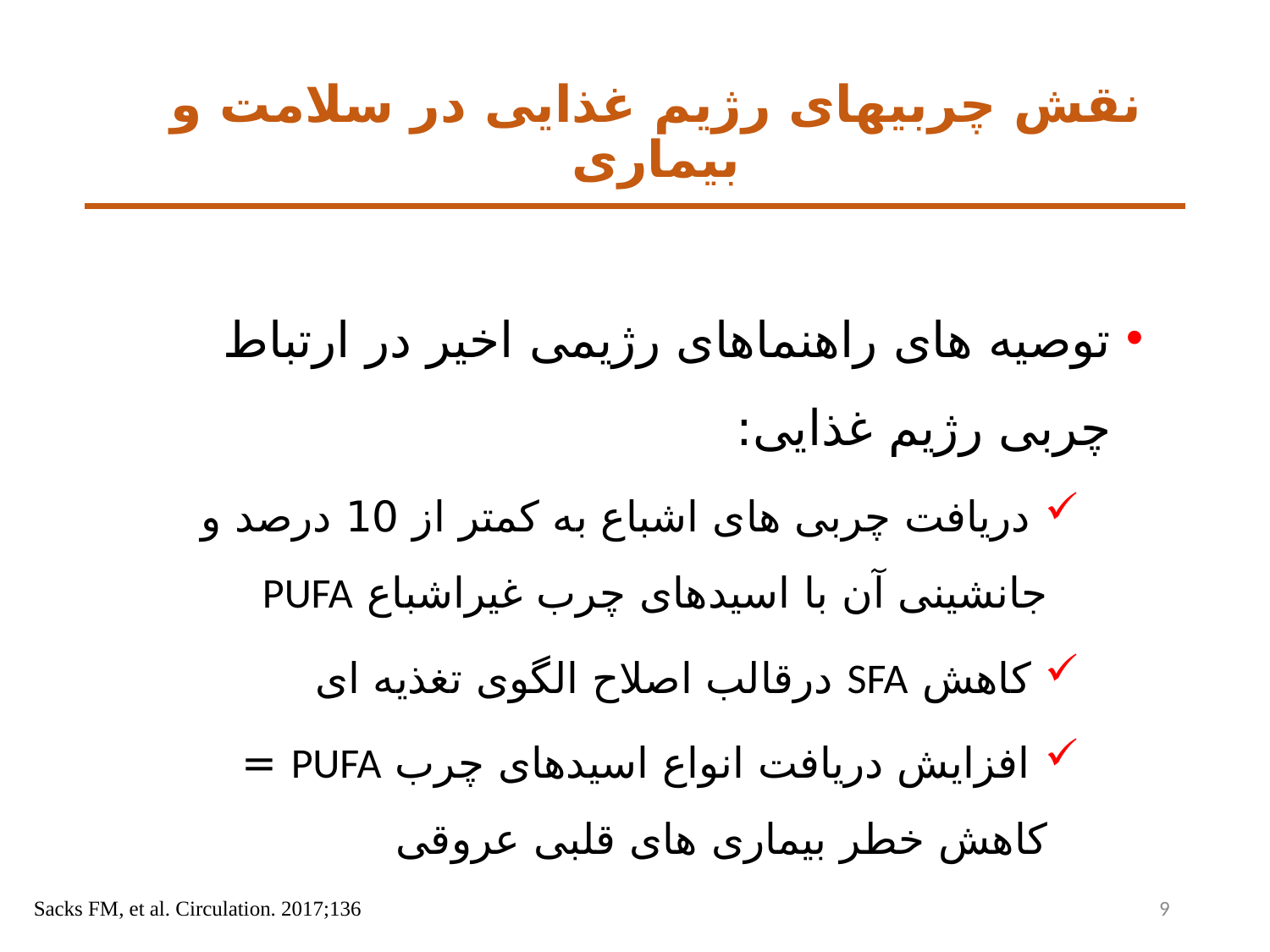

نقش چربی­های رژیم غذایی در سلامت و بیماری

توصیه های راهنماهای رژیمی اخیر در ارتباط چربی رژیم غذایی:
 دریافت چربی های اشباع به کمتر از 10 درصد و جانشینی آن با اسیدهای چرب غیراشباع PUFA
 کاهش SFA درقالب اصلاح الگوی تغذیه ای
 افزایش دریافت انواع اسیدهای چرب PUFA = کاهش خطر بیماری های قلبی عروقی
9
Sacks FM, et al. Circulation. 2017;136